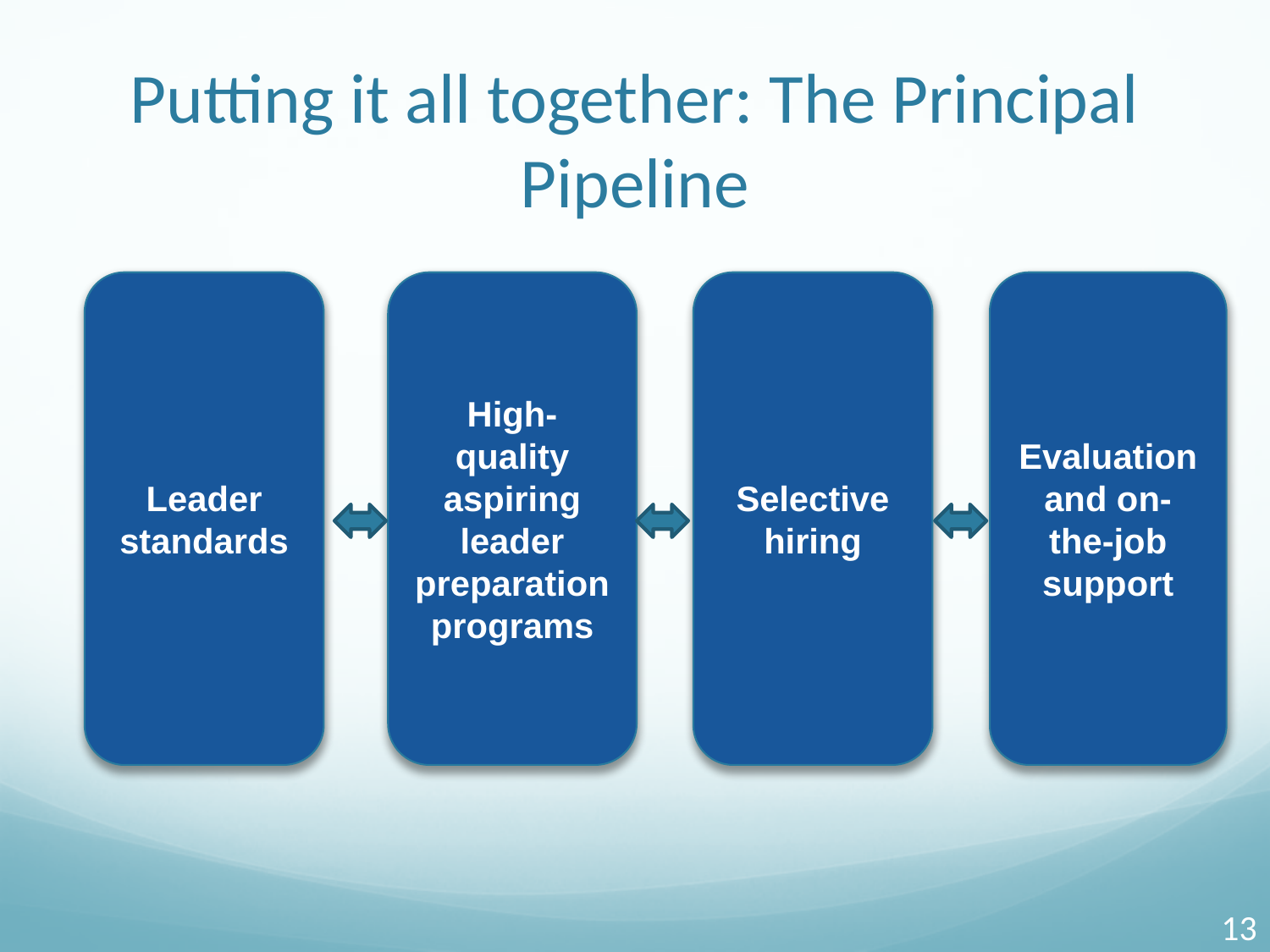

# Putting it all together: The Principal Pipeline
Leader standards
High-quality aspiring leader preparation programs
Selective hiring
Evaluation and on-the-job support

13